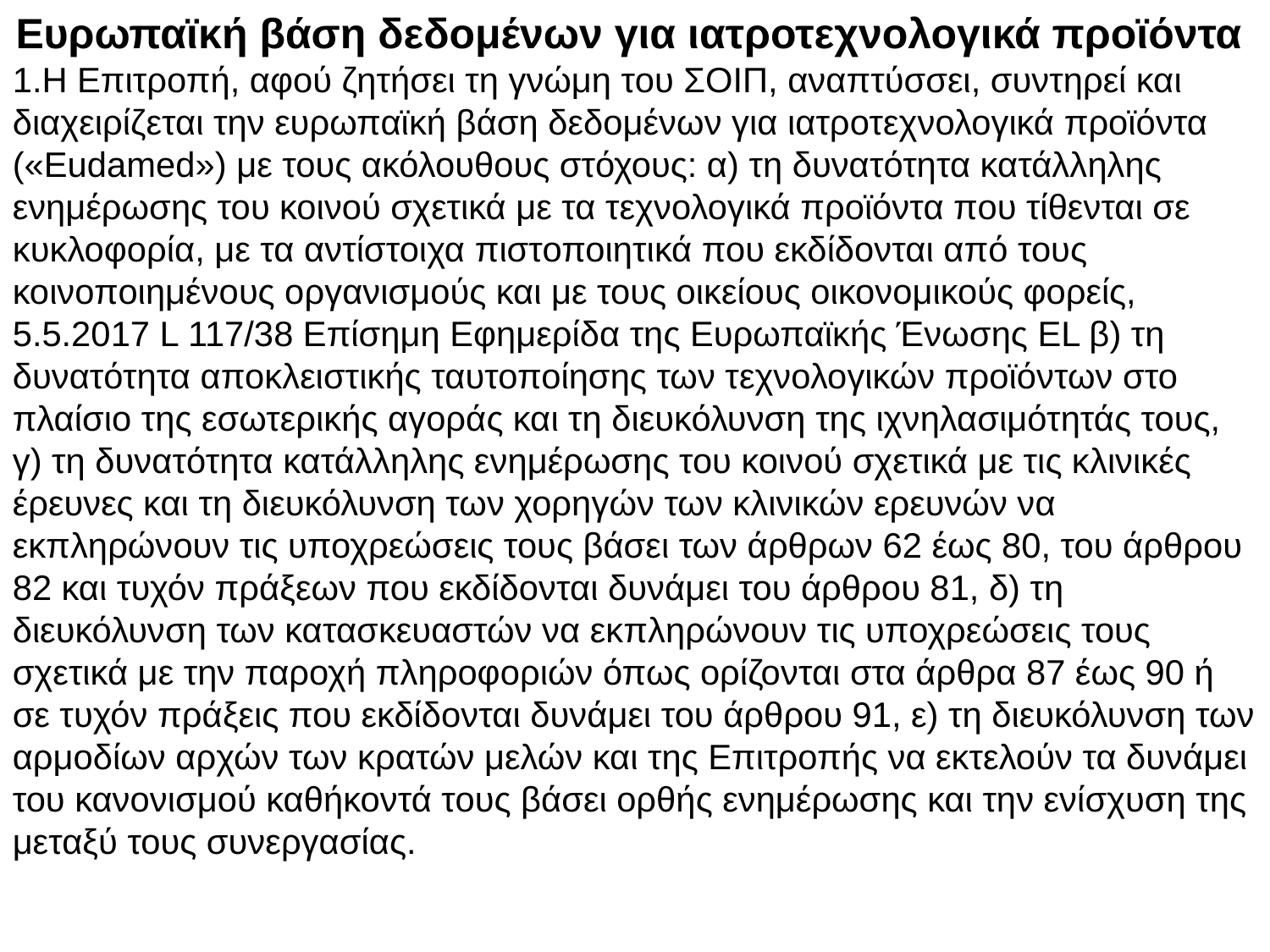

Ευρωπαϊκή βάση δεδομένων για ιατροτεχνολογικά προϊόντα
1.Η Επιτροπή, αφού ζητήσει τη γνώμη του ΣΟΙΠ, αναπτύσσει, συντηρεί και διαχειρίζεται την ευρωπαϊκή βάση δεδομένων για ιατροτεχνολογικά προϊόντα («Eudamed») με τους ακόλουθους στόχους: α) τη δυνατότητα κατάλληλης ενημέρωσης του κοινού σχετικά με τα τεχνολογικά προϊόντα που τίθενται σε κυκλοφορία, με τα αντίστοιχα πιστοποιητικά που εκδίδονται από τους κοινοποιημένους οργανισμούς και με τους οικείους οικονομικούς φορείς, 5.5.2017 L 117/38 Επίσημη Εφημερίδα της Ευρωπαϊκής Ένωσης EL β) τη δυνατότητα αποκλειστικής ταυτοποίησης των τεχνολογικών προϊόντων στο πλαίσιο της εσωτερικής αγοράς και τη διευκόλυνση της ιχνηλασιμότητάς τους, γ) τη δυνατότητα κατάλληλης ενημέρωσης του κοινού σχετικά με τις κλινικές έρευνες και τη διευκόλυνση των χορηγών των κλινικών ερευνών να εκπληρώνουν τις υποχρεώσεις τους βάσει των άρθρων 62 έως 80, του άρθρου 82 και τυχόν πράξεων που εκδίδονται δυνάμει του άρθρου 81, δ) τη διευκόλυνση των κατασκευαστών να εκπληρώνουν τις υποχρεώσεις τους σχετικά με την παροχή πληροφοριών όπως ορίζονται στα άρθρα 87 έως 90 ή σε τυχόν πράξεις που εκδίδονται δυνάμει του άρθρου 91, ε) τη διευκόλυνση των αρμοδίων αρχών των κρατών μελών και της Επιτροπής να εκτελούν τα δυνάμει του κανονισμού καθήκοντά τους βάσει ορθής ενημέρωσης και την ενίσχυση της μεταξύ τους συνεργασίας.